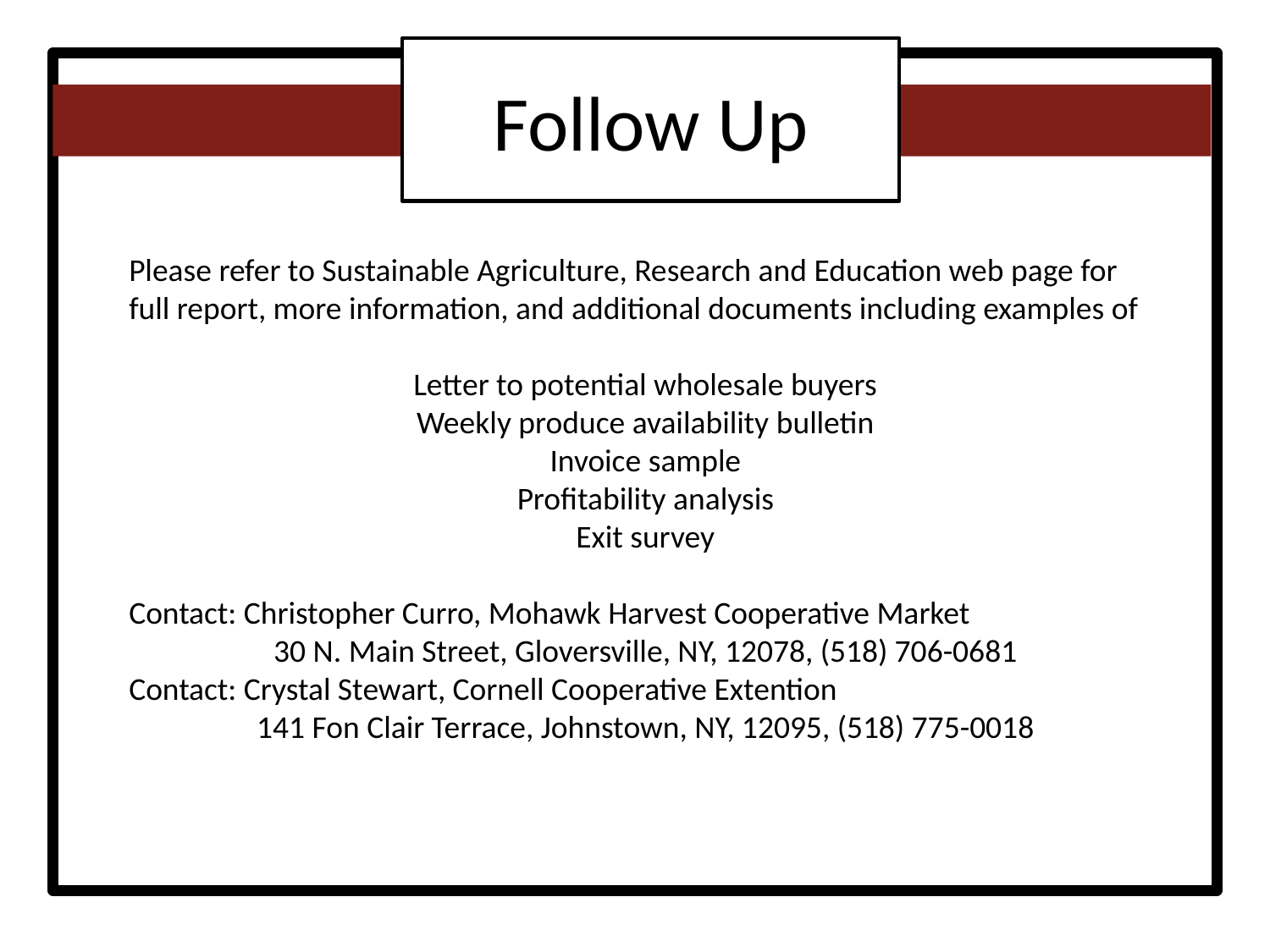

#
Follow Up

Please refer to Sustainable Agriculture, Research and Education web page for full report, more information, and additional documents including examples of

Letter to potential wholesale buyers
Weekly produce availability bulletin
Invoice sample
Profitability analysis
Exit survey

Contact: Christopher Curro, Mohawk Harvest Cooperative Market
30 N. Main Street, Gloversville, NY, 12078, (518) 706-0681
Contact: Crystal Stewart, Cornell Cooperative Extention
141 Fon Clair Terrace, Johnstown, NY, 12095, (518) 775-0018